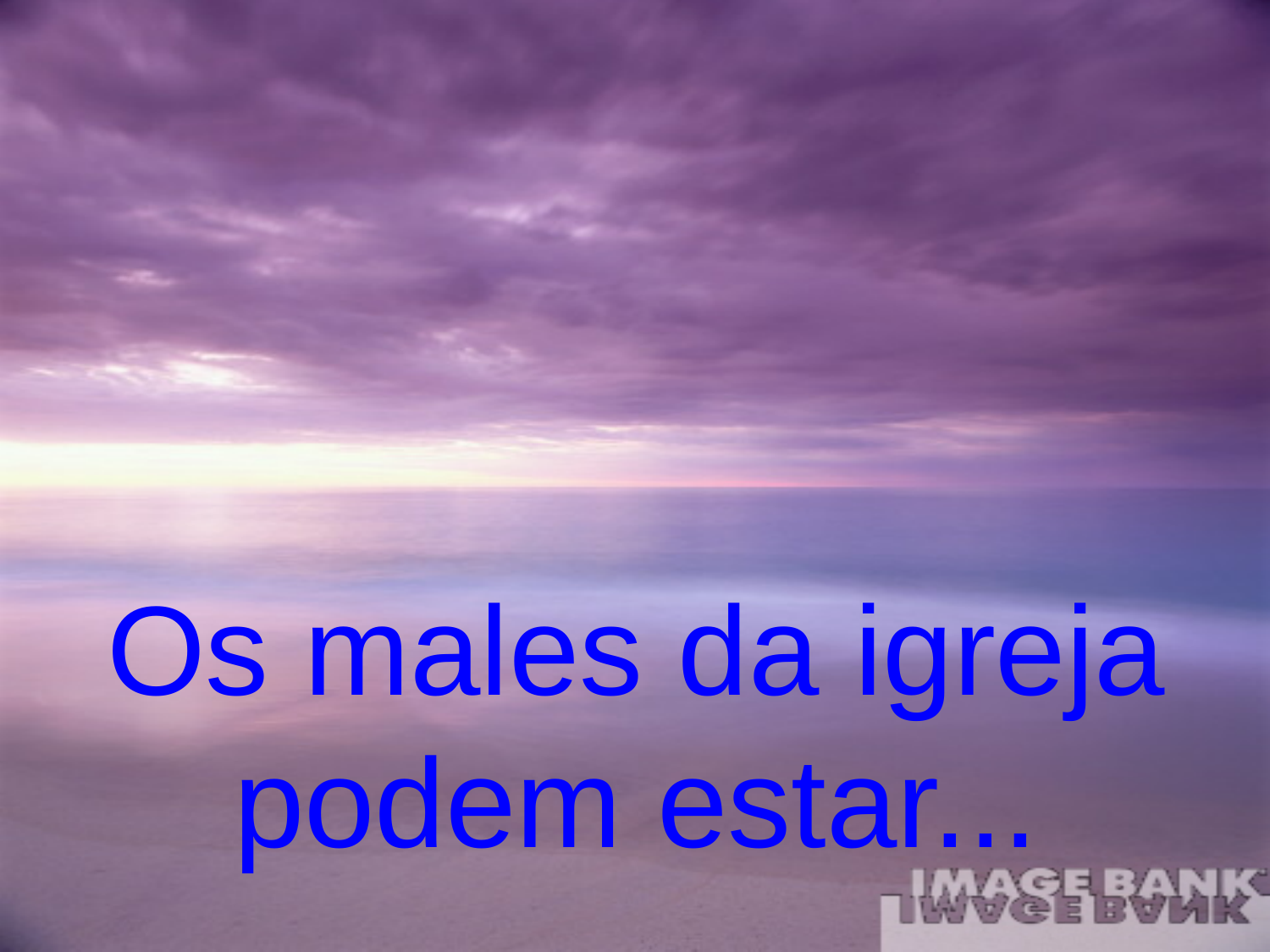

# Os males da igreja podem estar...